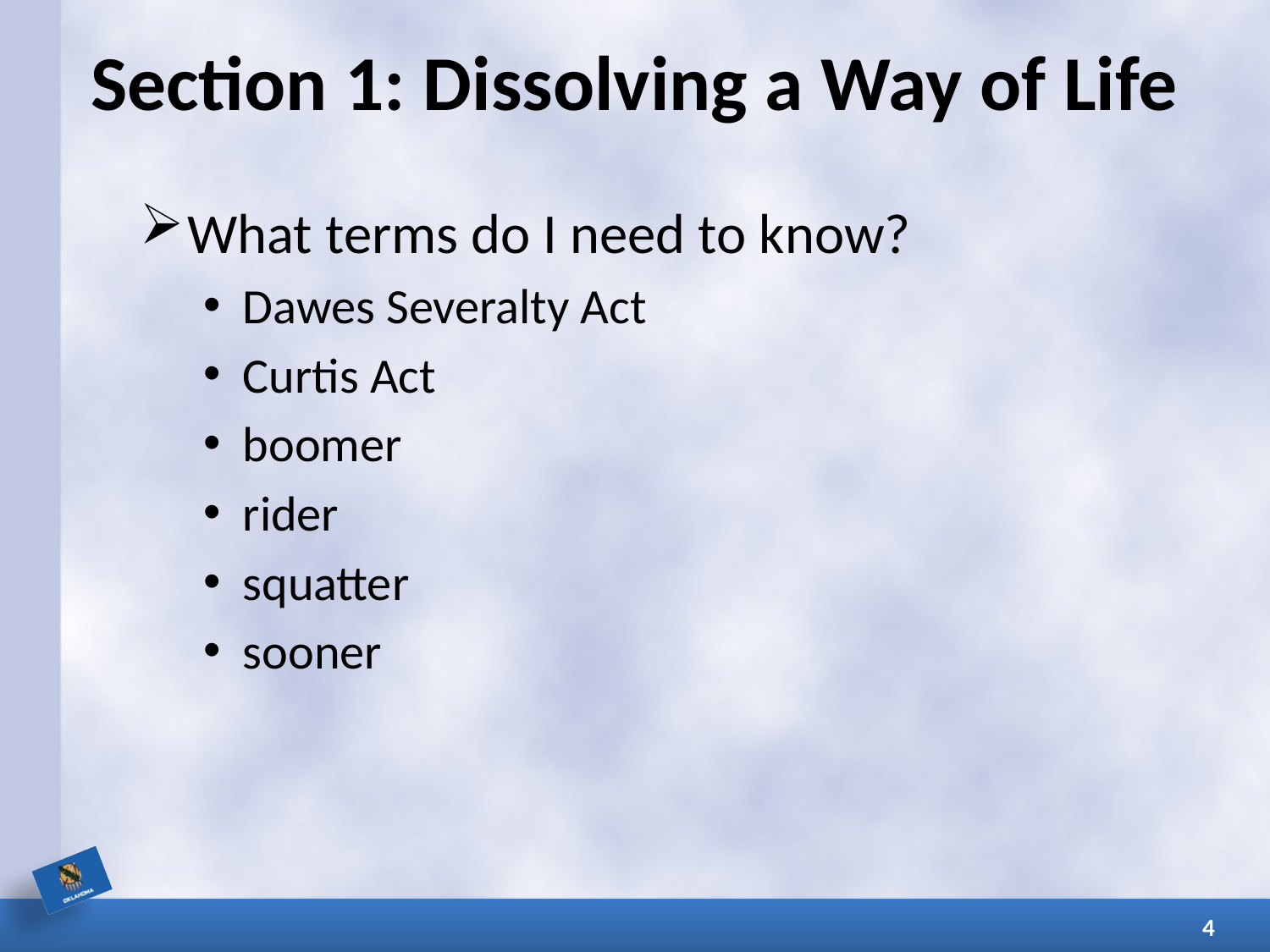

# Section 1: Dissolving a Way of Life
What terms do I need to know?
Dawes Severalty Act
Curtis Act
boomer
rider
squatter
sooner

4